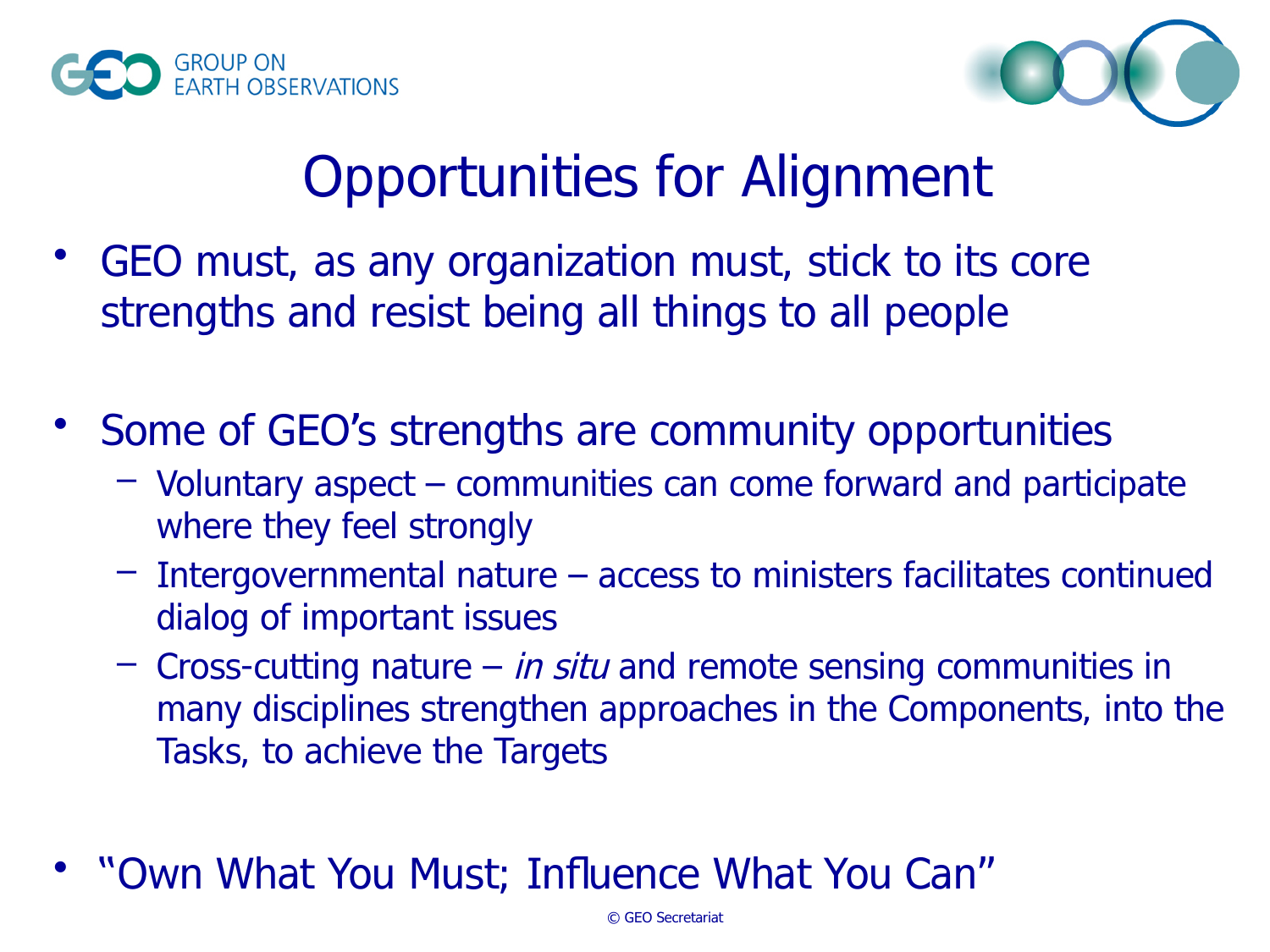

# Opportunities for Alignment
GEO must, as any organization must, stick to its core strengths and resist being all things to all people

Some of GEO’s strengths are community opportunities
Voluntary aspect – communities can come forward and participate where they feel strongly
Intergovernmental nature – access to ministers facilitates continued dialog of important issues
Cross-cutting nature – in situ and remote sensing communities in many disciplines strengthen approaches in the Components, into the Tasks, to achieve the Targets

“Own What You Must; Influence What You Can”

© GEO Secretariat